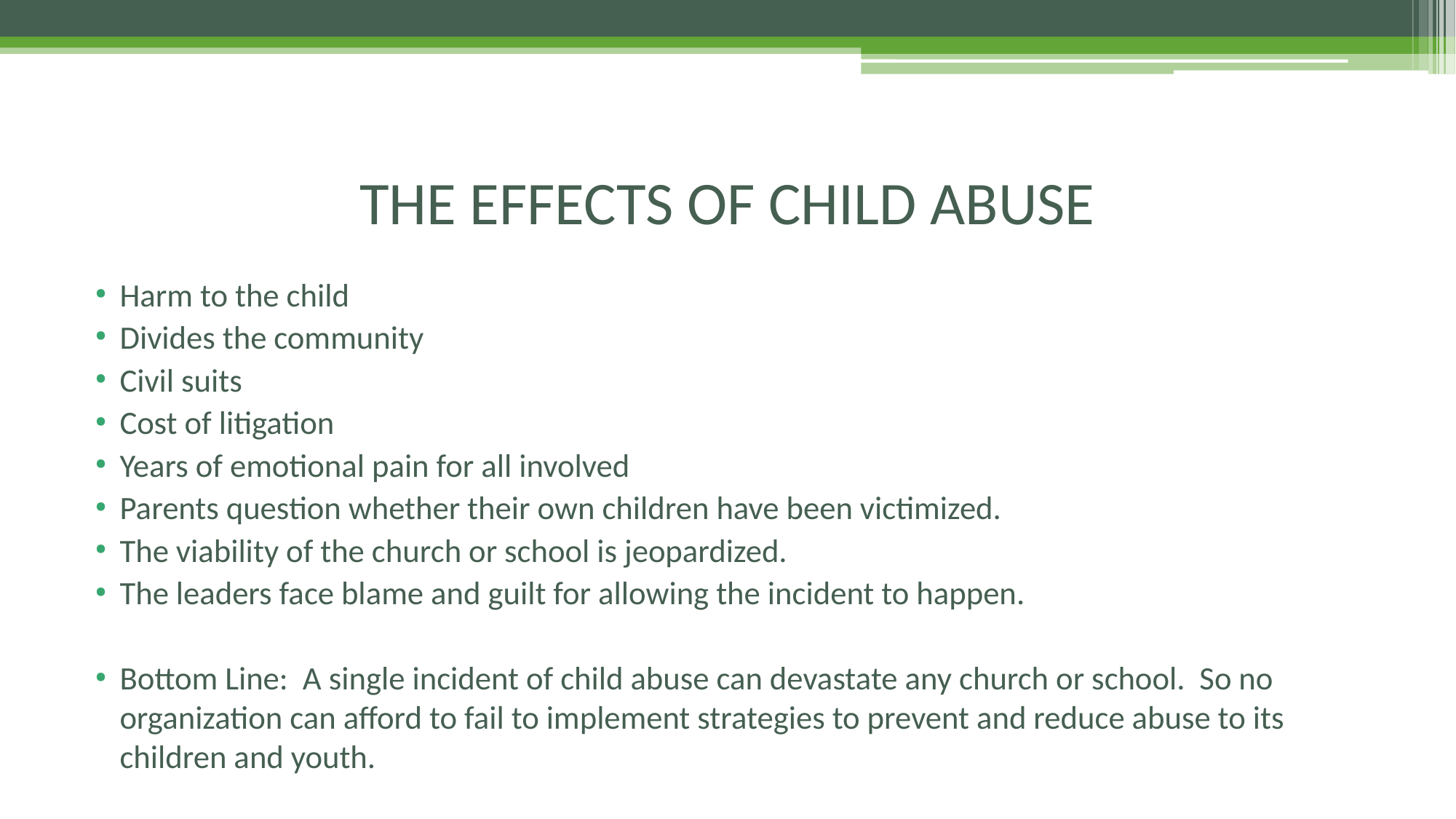

# THE EFFECTS OF CHILD ABUSE
Harm to the child
Divides the community
Civil suits
Cost of litigation
Years of emotional pain for all involved
Parents question whether their own children have been victimized.
The viability of the church or school is jeopardized.
The leaders face blame and guilt for allowing the incident to happen.

Bottom Line:  A single incident of child abuse can devastate any church or school.  So no organization can afford to fail to implement strategies to prevent and reduce abuse to its children and youth.